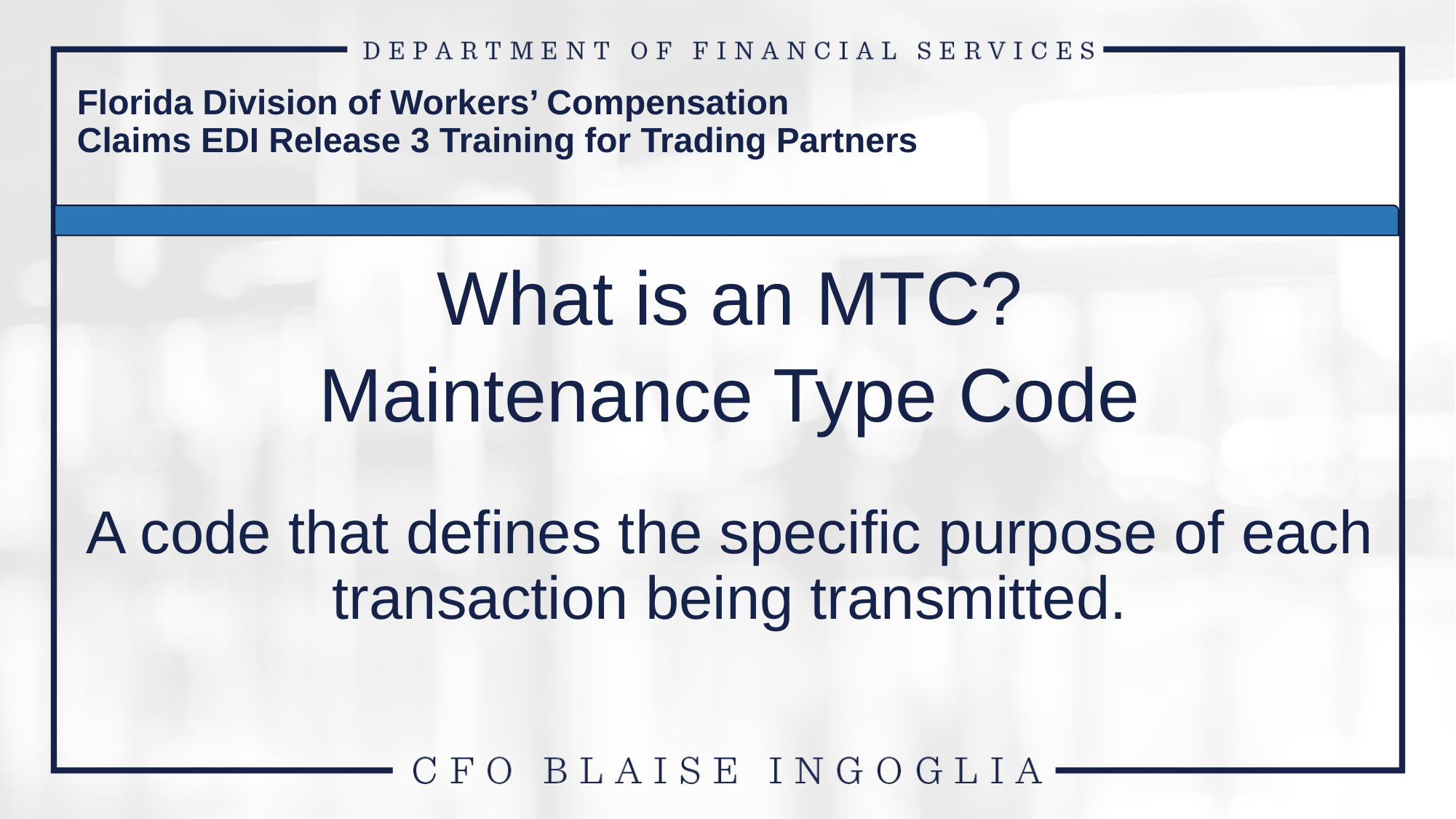

Florida Division of Workers’ Compensation
Claims EDI Release 3 Training for Trading Partners

What is an MTC?
Maintenance Type Code

A code that defines the specific purpose of each transaction being transmitted.